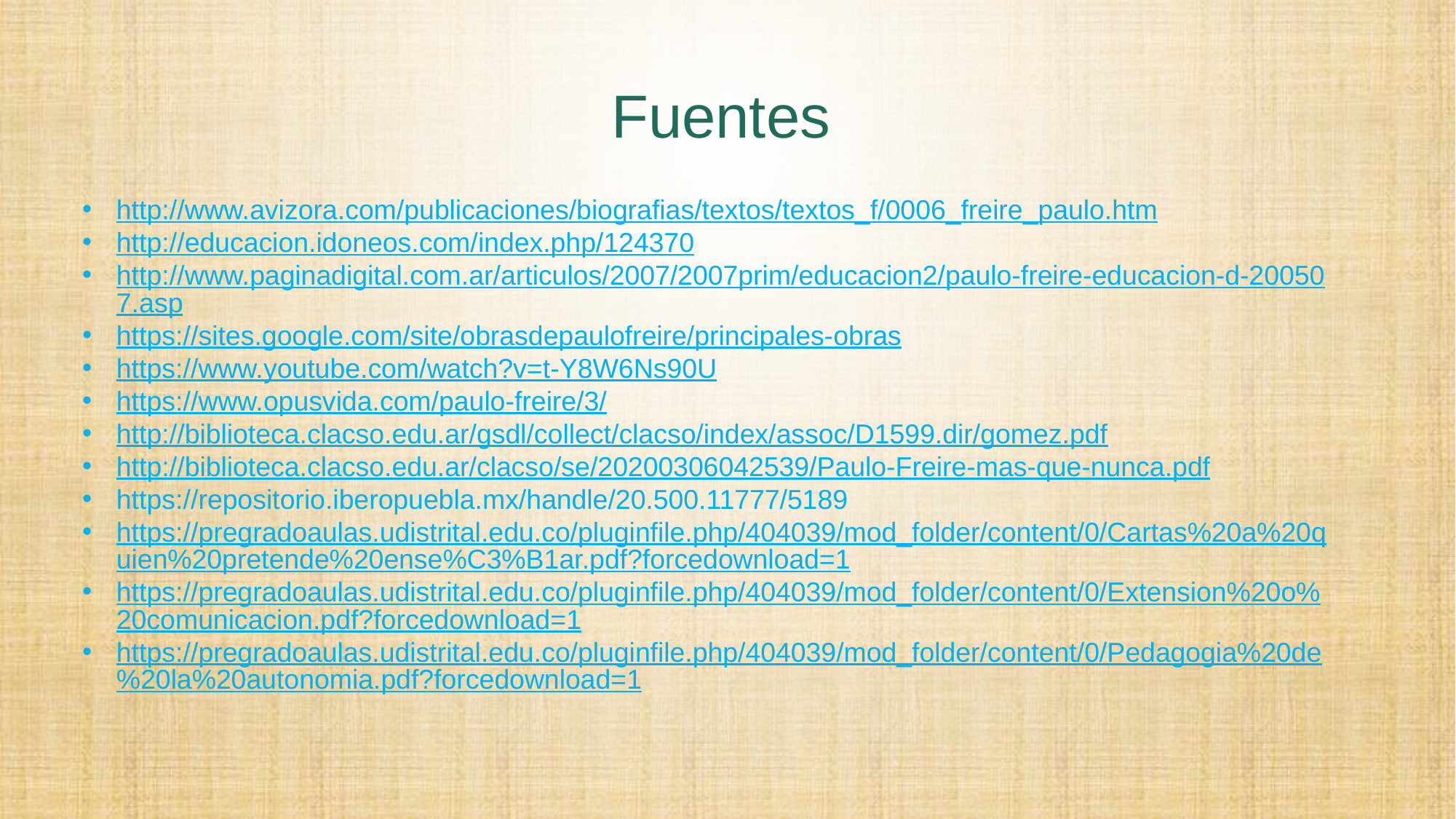

# Fuentes
http://www.avizora.com/publicaciones/biografias/textos/textos_f/0006_freire_paulo.htm
http://educacion.idoneos.com/index.php/124370
http://www.paginadigital.com.ar/articulos/2007/2007prim/educacion2/paulo-freire-educacion-d-200507.asp
https://sites.google.com/site/obrasdepaulofreire/principales-obras
https://www.youtube.com/watch?v=t-Y8W6Ns90U
https://www.opusvida.com/paulo-freire/3/
http://biblioteca.clacso.edu.ar/gsdl/collect/clacso/index/assoc/D1599.dir/gomez.pdf
http://biblioteca.clacso.edu.ar/clacso/se/20200306042539/Paulo-Freire-mas-que-nunca.pdf
https://repositorio.iberopuebla.mx/handle/20.500.11777/5189
https://pregradoaulas.udistrital.edu.co/pluginfile.php/404039/mod_folder/content/0/Cartas%20a%20quien%20pretende%20ense%C3%B1ar.pdf?forcedownload=1
https://pregradoaulas.udistrital.edu.co/pluginfile.php/404039/mod_folder/content/0/Extension%20o%20comunicacion.pdf?forcedownload=1
https://pregradoaulas.udistrital.edu.co/pluginfile.php/404039/mod_folder/content/0/Pedagogia%20de%20la%20autonomia.pdf?forcedownload=1